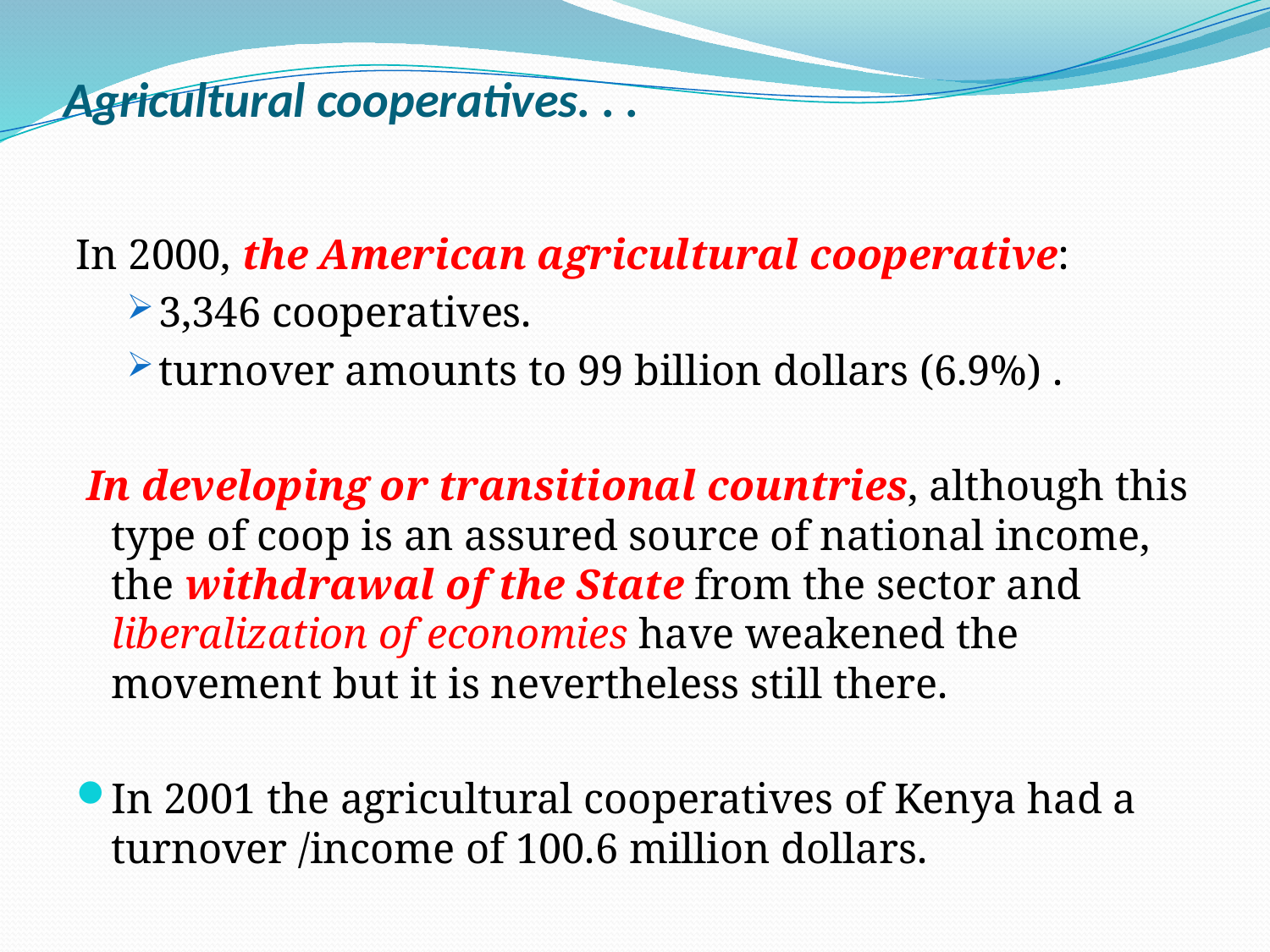

# Agricultural cooperatives. . .
In 2000, the American agricultural cooperative:
3,346 cooperatives.
turnover amounts to 99 billion dollars (6.9%) .

 In developing or transitional countries, although this type of coop is an assured source of national income, the withdrawal of the State from the sector and liberalization of economies have weakened the movement but it is nevertheless still there.

In 2001 the agricultural cooperatives of Kenya had a turnover /income of 100.6 million dollars.